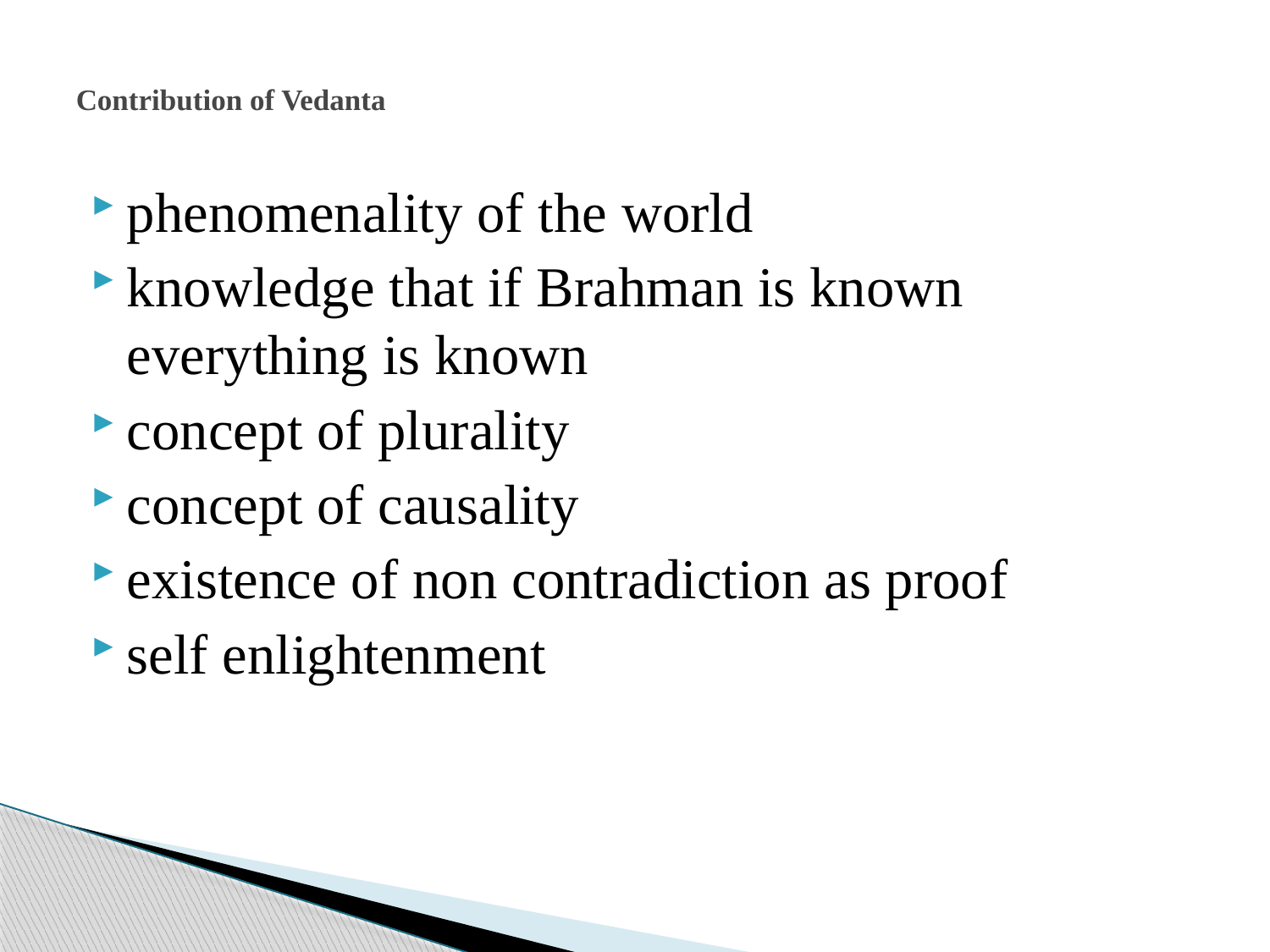

# Contribution of Vedanta
phenomenality of the world
knowledge that if Brahman is known everything is known
concept of plurality
concept of causality
existence of non contradiction as proof
self enlightenment